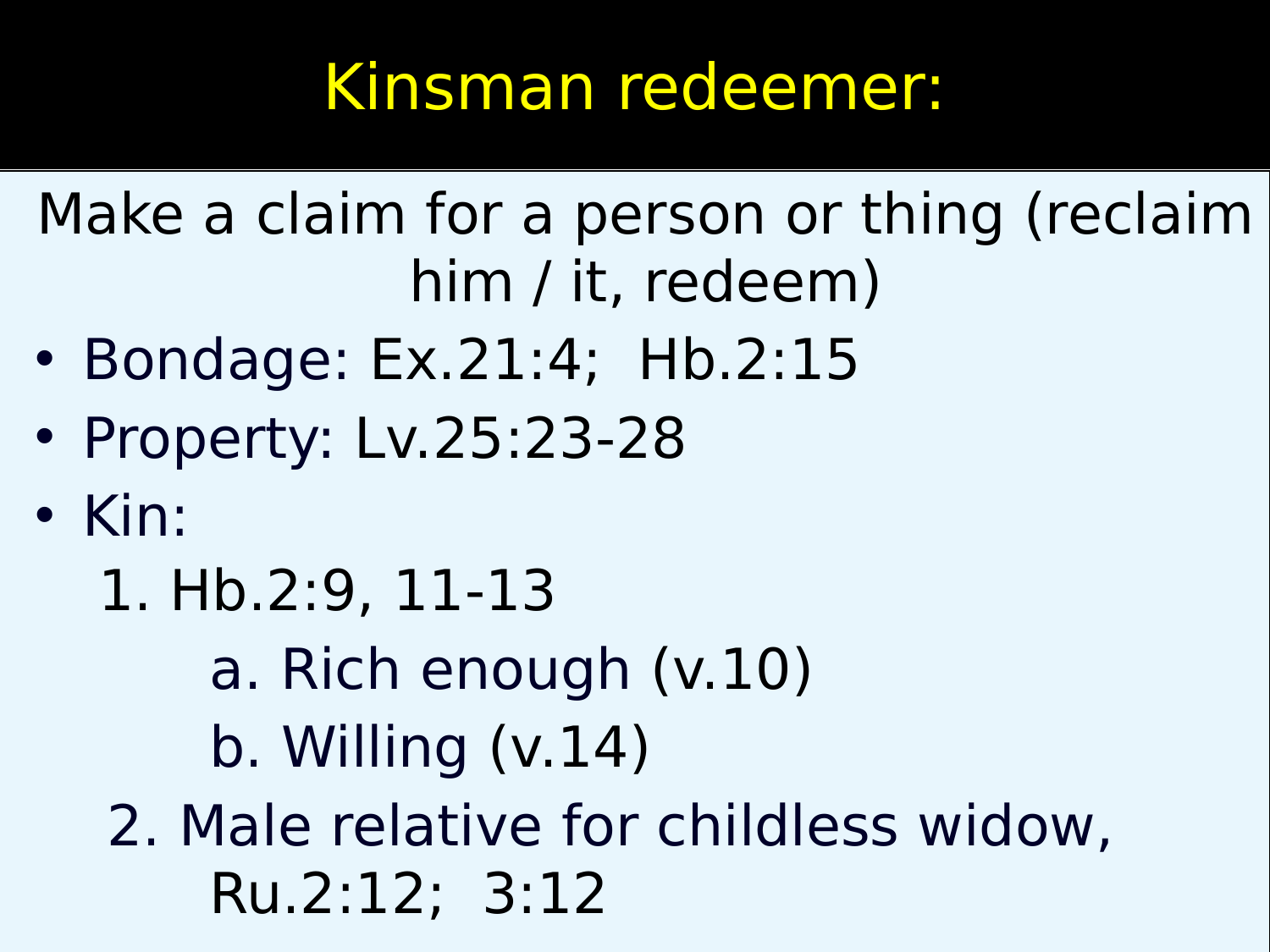

# Kinsman redeemer:
Make a claim for a person or thing (reclaim him / it, redeem)
Bondage: Ex.21:4;  Hb.2:15
Property: Lv.25:23-28
Kin:
Hb.2:9, 11-13
	a. Rich enough (v.10)
	b. Willing (v.14)
2. Male relative for childless widow, Ru.2:12;  3:12